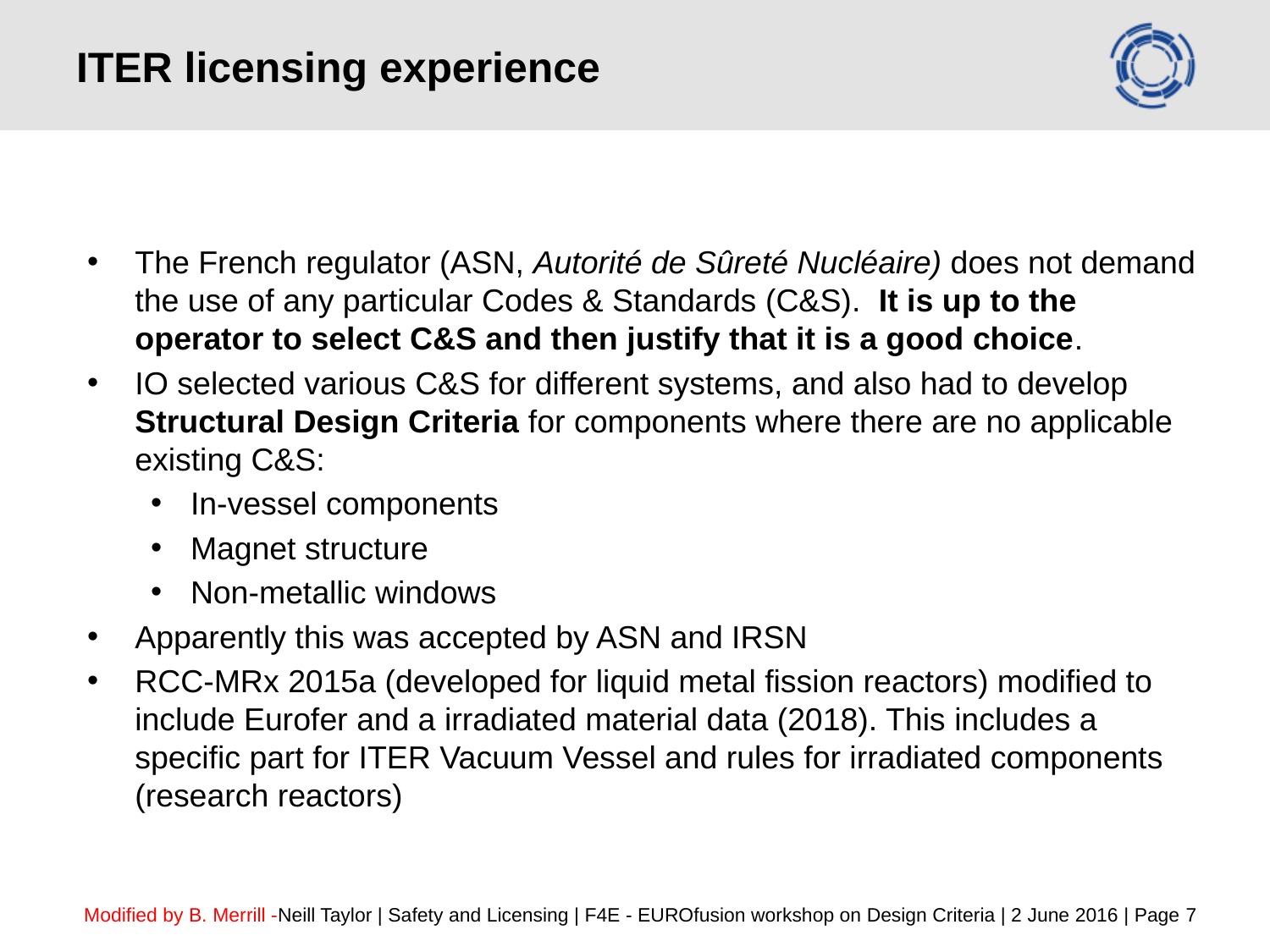

# ITER licensing experience
The French regulator (ASN, Autorité de Sûreté Nucléaire) does not demand the use of any particular Codes & Standards (C&S).  It is up to the operator to select C&S and then justify that it is a good choice.
IO selected various C&S for different systems, and also had to develop Structural Design Criteria for components where there are no applicable existing C&S:
In-vessel components
Magnet structure
Non-metallic windows
Apparently this was accepted by ASN and IRSN
RCC-MRx 2015a (developed for liquid metal fission reactors) modified to include Eurofer and a irradiated material data (2018). This includes a specific part for ITER Vacuum Vessel and rules for irradiated components (research reactors)
Modified by B. Merrill -Neill Taylor | Safety and Licensing | F4E - EUROfusion workshop on Design Criteria | 2 June 2016 | Page 7